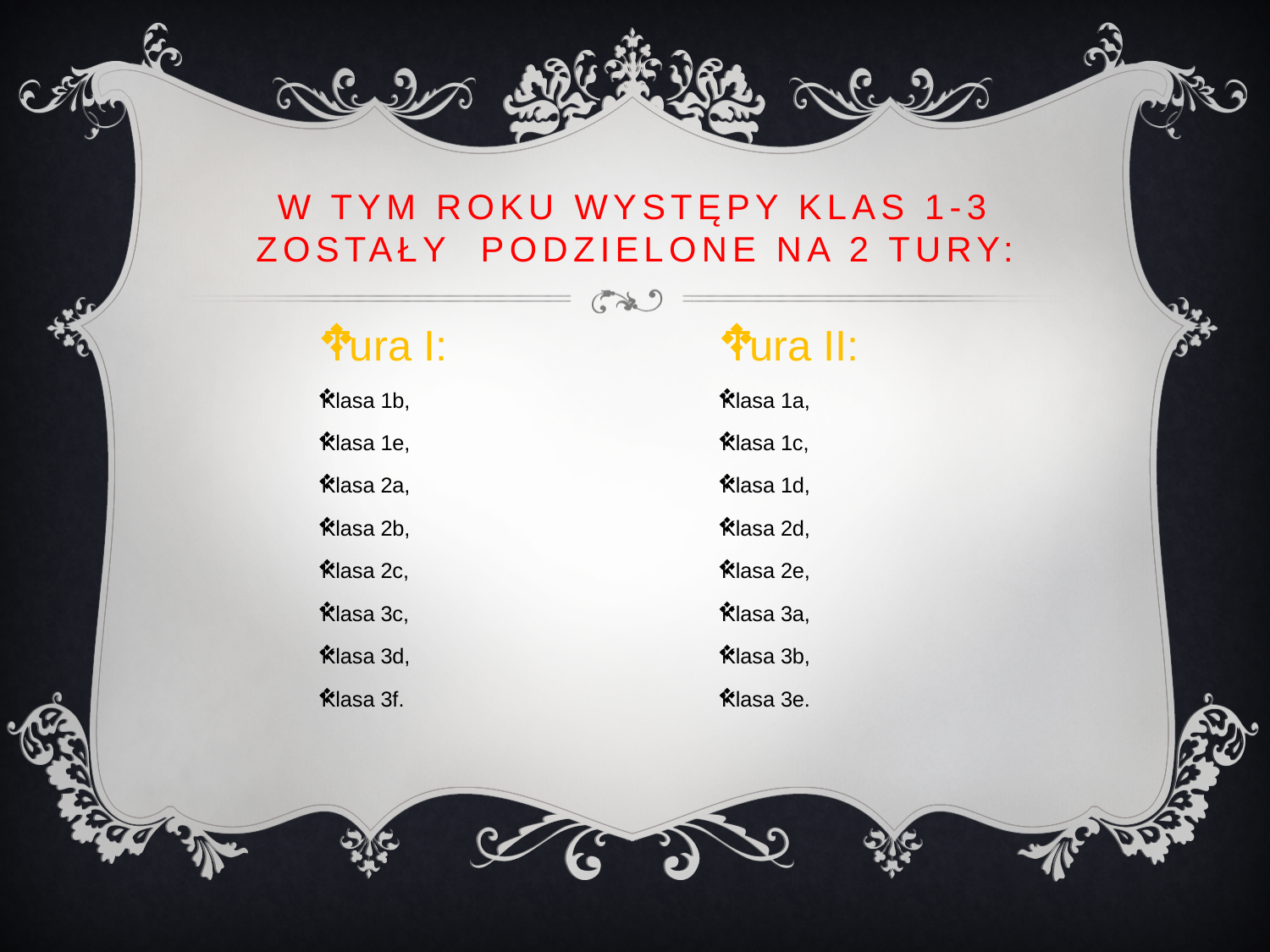

# W tym roku występy klas 1-3 zostały  podzielone na 2 tury:
Tura I:
Klasa 1b,
Klasa 1e,
Klasa 2a,
Klasa 2b,
Klasa 2c,
Klasa 3c,
Klasa 3d,
Klasa 3f.

Tura II:
Klasa 1a,
Klasa 1c,
Klasa 1d,
Klasa 2d,
Klasa 2e,
Klasa 3a,
Klasa 3b,
Klasa 3e.